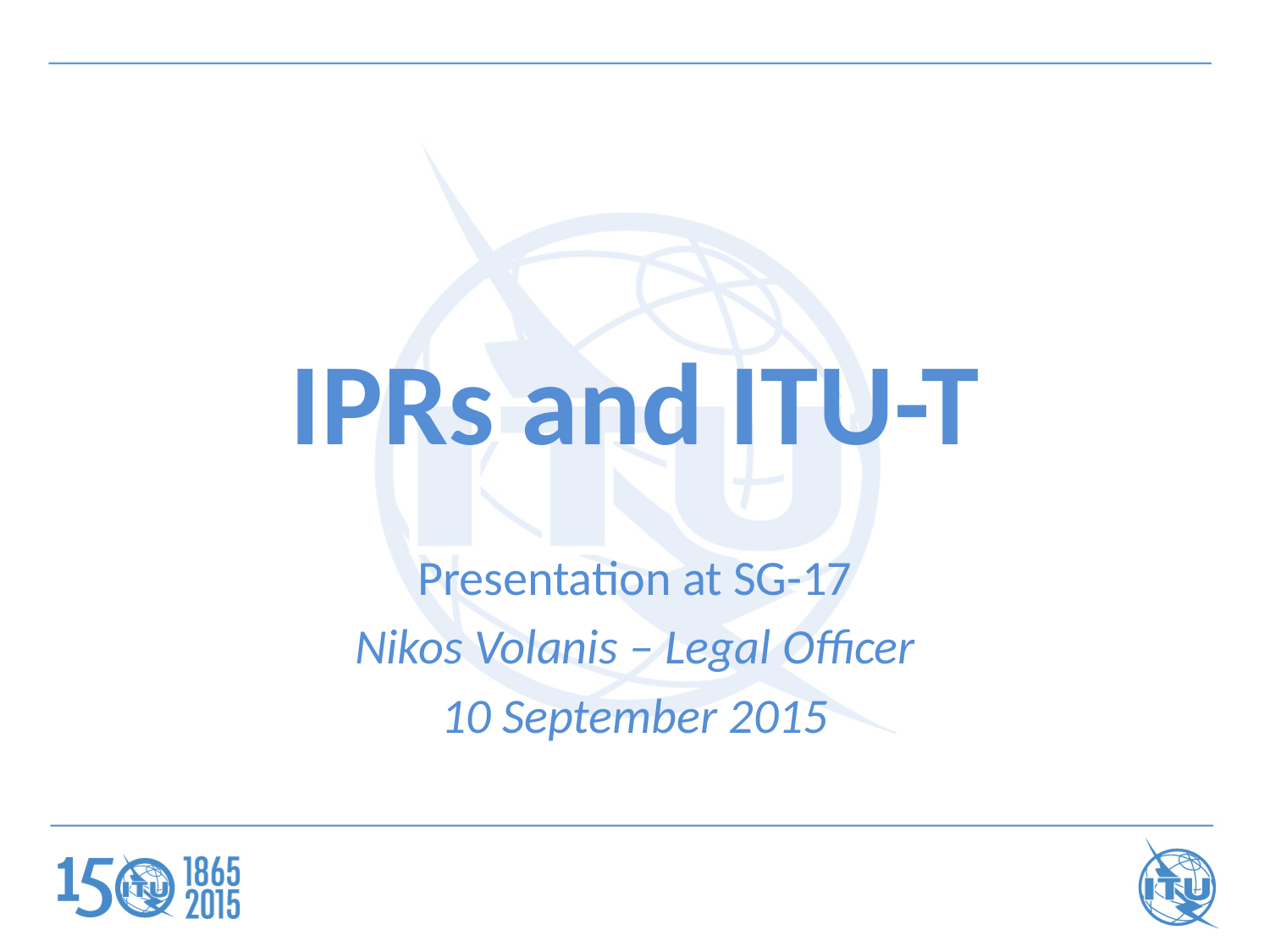

# IPRs and ITU-T
Presentation at SG-17
Nikos Volanis – Legal Officer
10 September 2015